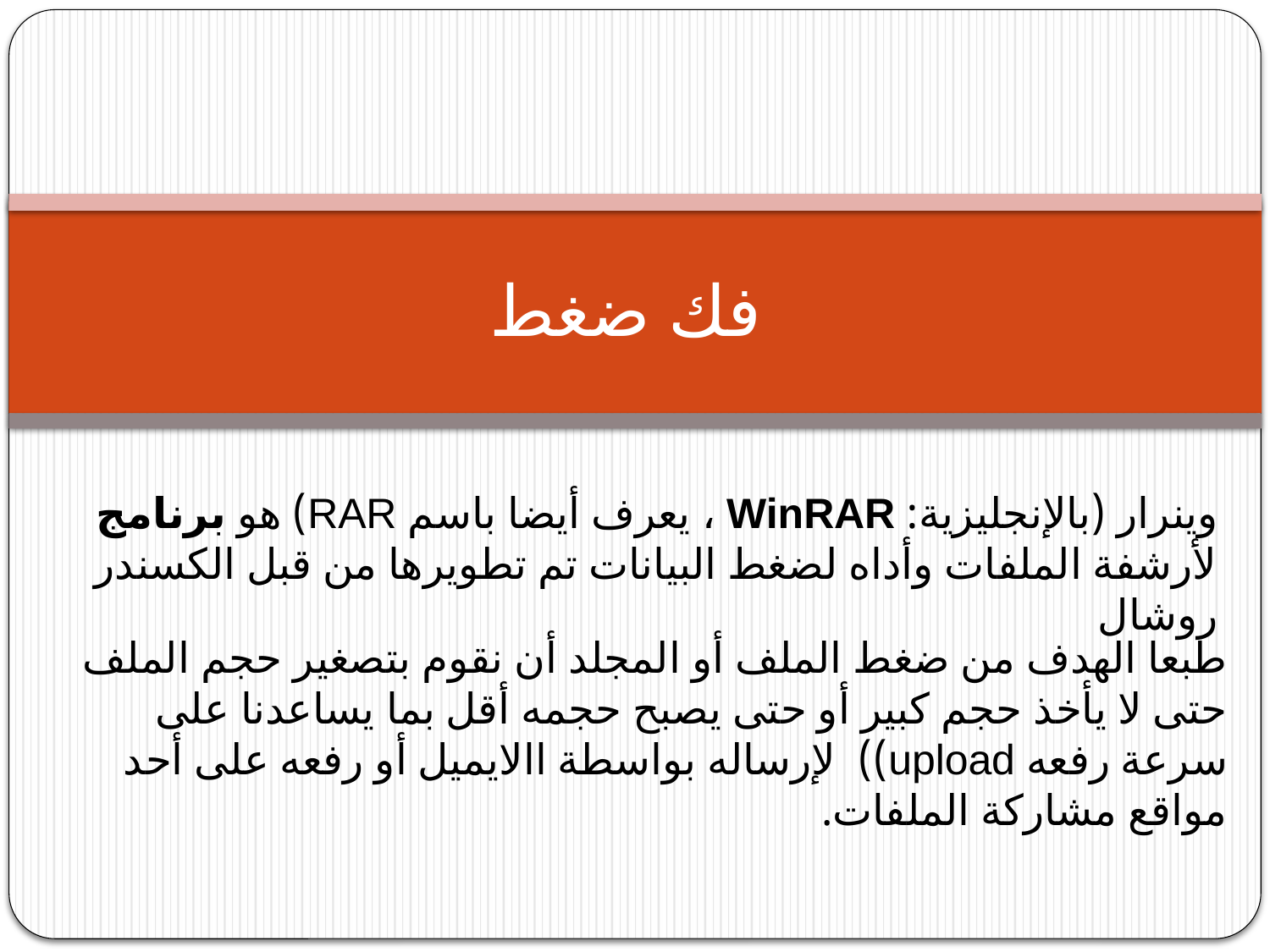

# فك ضغط
وینرار (بالإنجليزية: WinRAR ، يعرف أيضا باسم RAR) هو برنامج لأرشفة الملفات وأداه لضغط البيانات تم تطويرها من قبل الكسندر روشال
طبعا الهدف من ضغط الملف أو المجلد أن نقوم بتصغير حجم الملف حتى لا يأخذ حجم كبير أو حتى يصبح حجمه أقل بما يساعدنا على سرعة رفعه upload))  لإرساله بواسطة االايميل أو رفعه على أحد مواقع مشاركة الملفات.